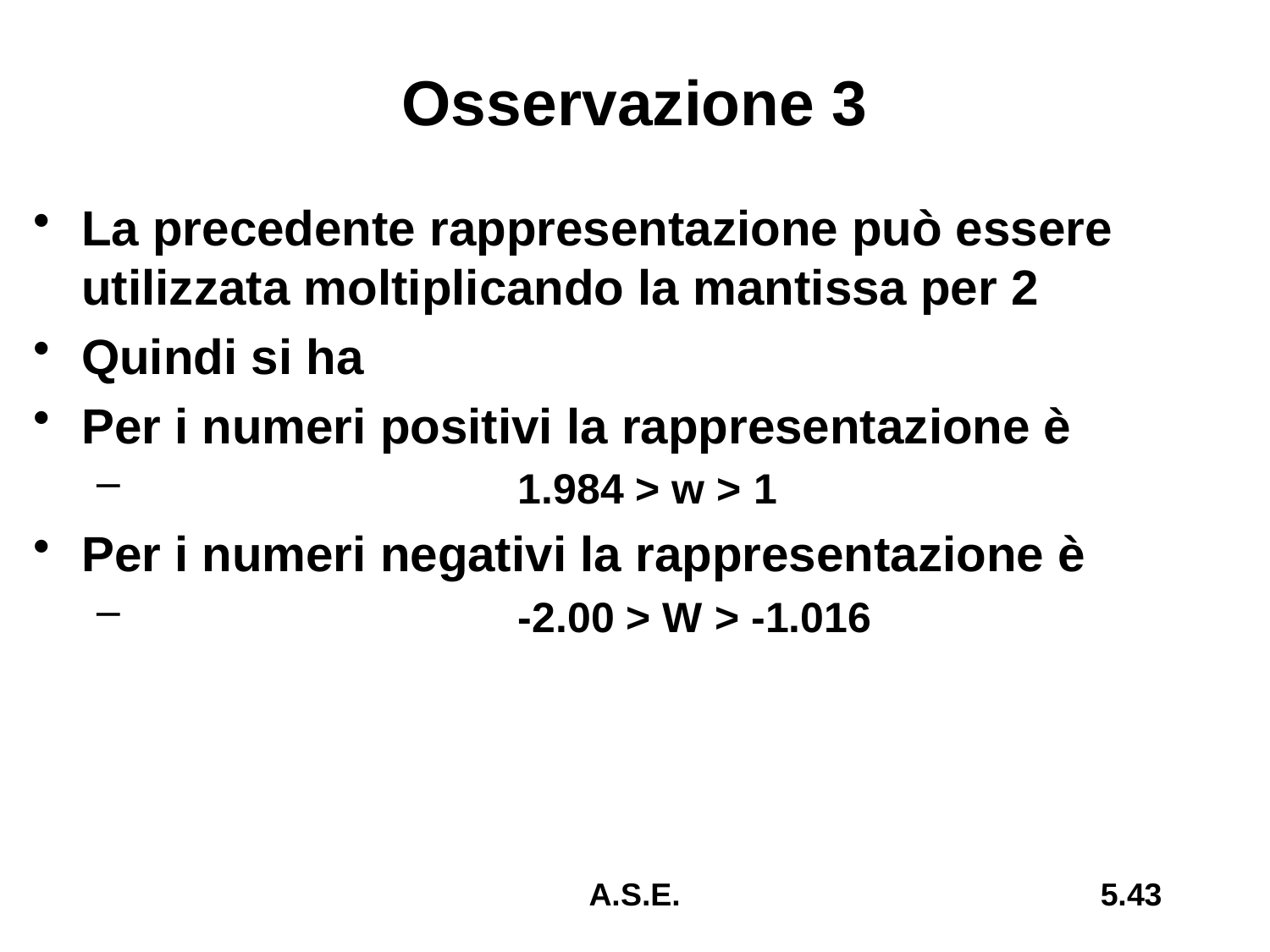

# Osservazione 3
La precedente rappresentazione può essere utilizzata moltiplicando la mantissa per 2
Quindi si ha
Per i numeri positivi la rappresentazione è
 			1.984 > w > 1
Per i numeri negativi la rappresentazione è
  			-2.00 > W > -1.016
A.S.E.
5.43